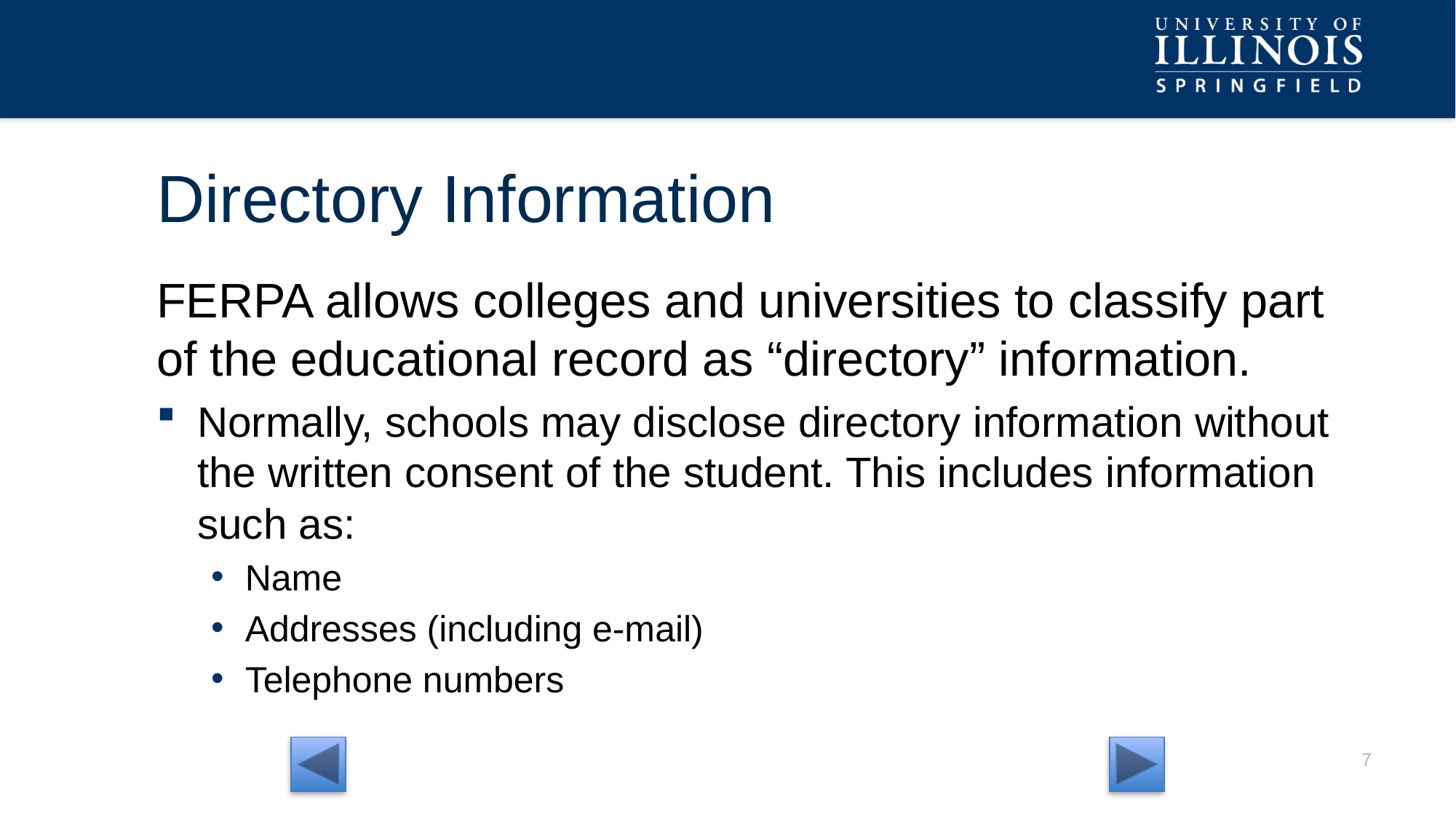

# Directory Information
FERPA allows colleges and universities to classify part of the educational record as “directory” information.
Normally, schools may disclose directory information without the written consent of the student. This includes information such as:
Name
Addresses (including e-mail)
Telephone numbers

7